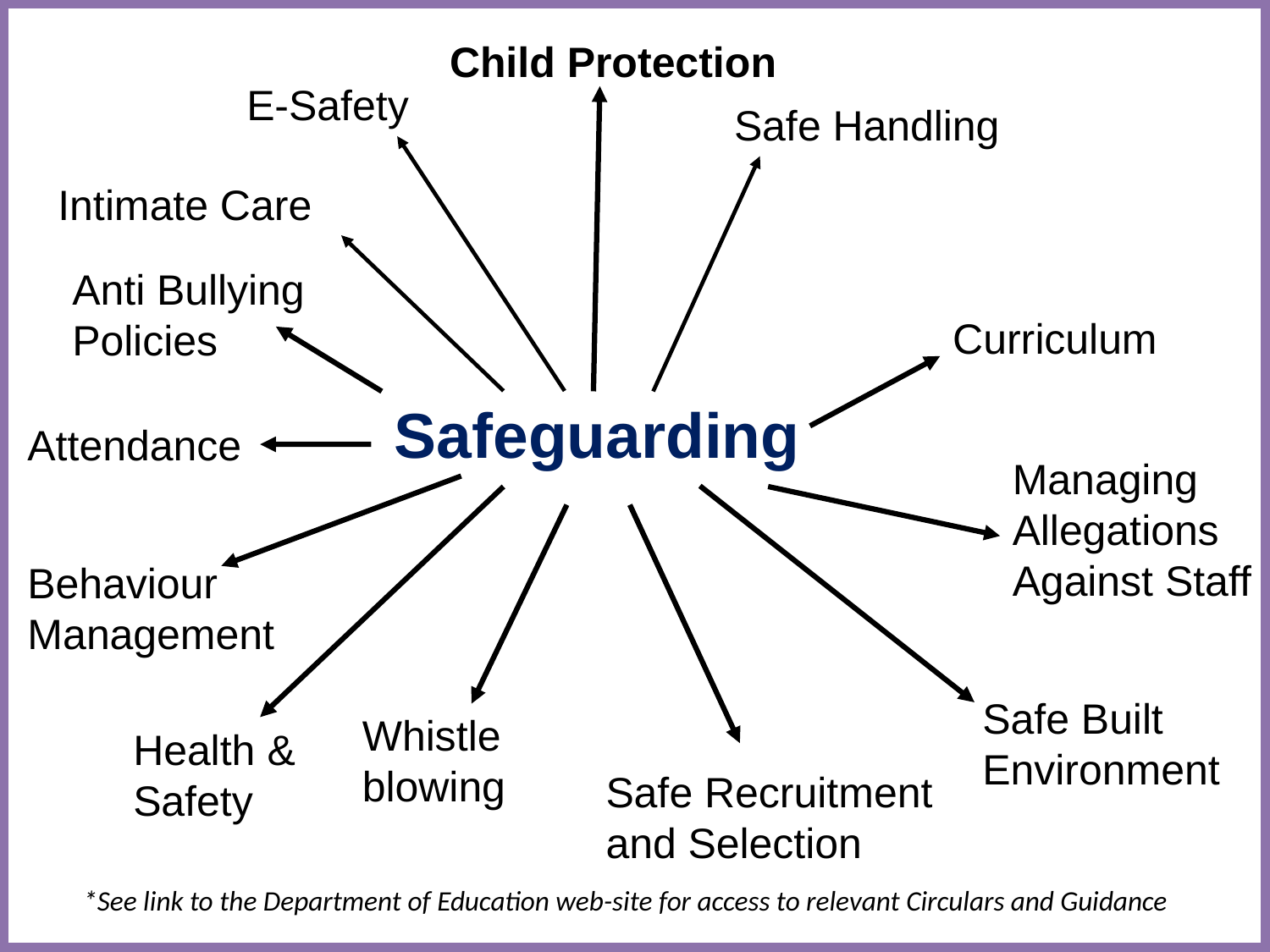

Child Protection
E-Safety

Safe Handling

Intimate Care

Anti Bullying Policies
Curriculum

Safeguarding
Attendance

Managing Allegations Against Staff

Behaviour Management
Safe Built Environment
Whistle
blowing
Health & Safety
Safe Recruitment and Selection
*See link to the Department of Education web-site for access to relevant Circulars and Guidance